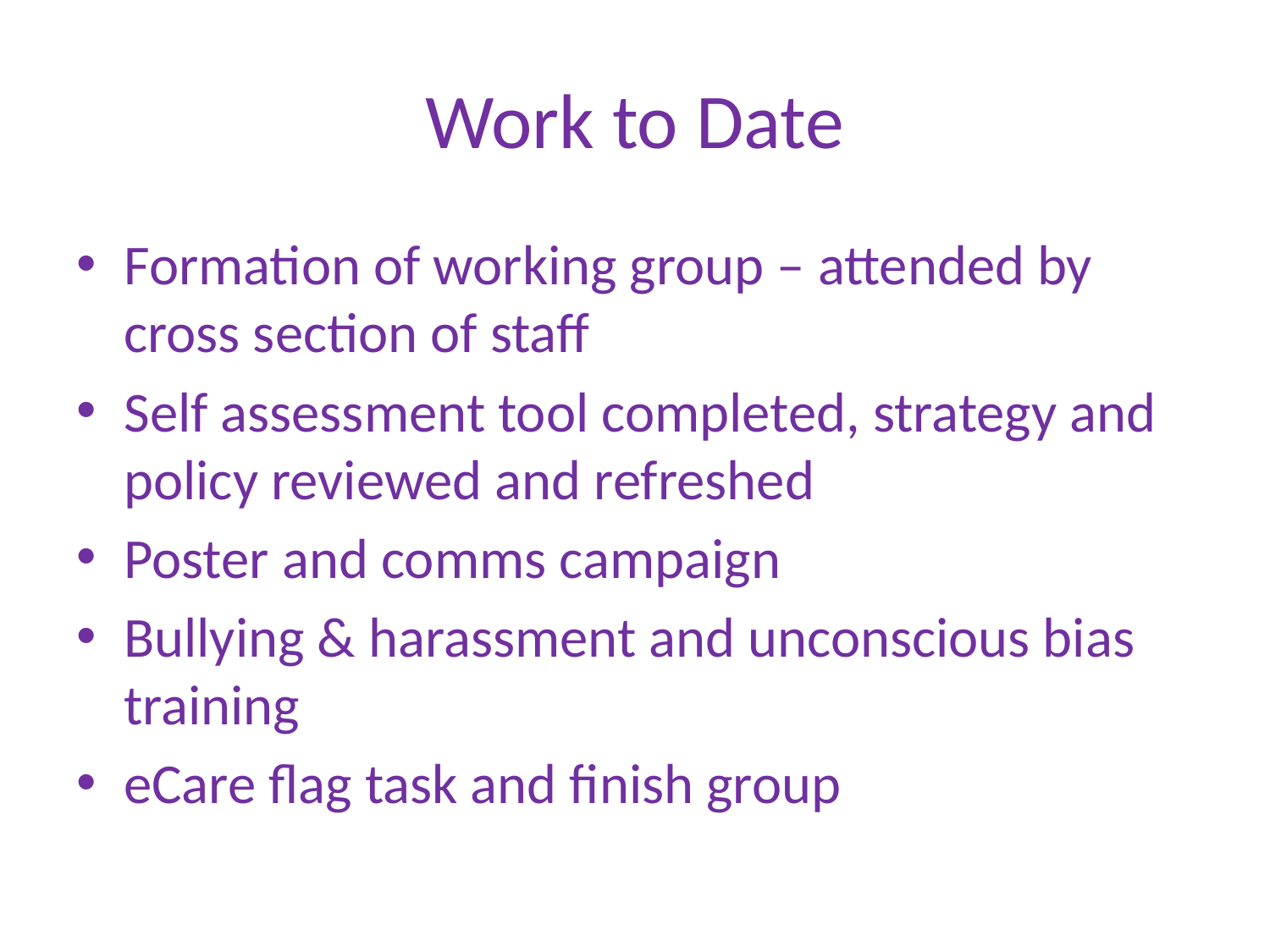

# Work to Date
Formation of working group – attended by cross section of staff
Self assessment tool completed, strategy and policy reviewed and refreshed
Poster and comms campaign
Bullying & harassment and unconscious bias training
eCare flag task and finish group